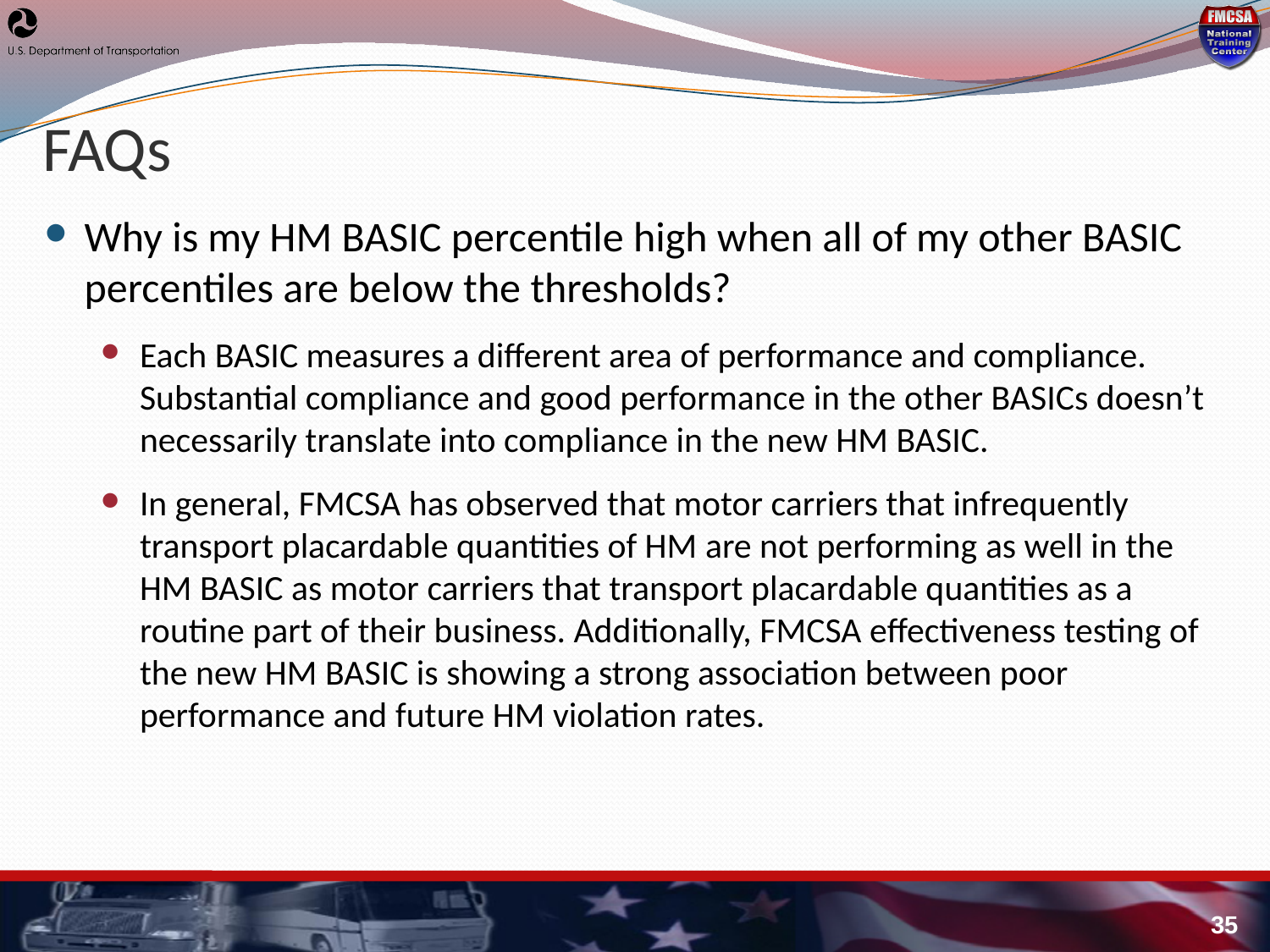

# FAQs
Why is my HM BASIC percentile high when all of my other BASIC percentiles are below the thresholds?
Each BASIC measures a different area of performance and compliance. Substantial compliance and good performance in the other BASICs doesn’t necessarily translate into compliance in the new HM BASIC.
In general, FMCSA has observed that motor carriers that infrequently transport placardable quantities of HM are not performing as well in the HM BASIC as motor carriers that transport placardable quantities as a routine part of their business. Additionally, FMCSA effectiveness testing of the new HM BASIC is showing a strong association between poor performance and future HM violation rates.

35